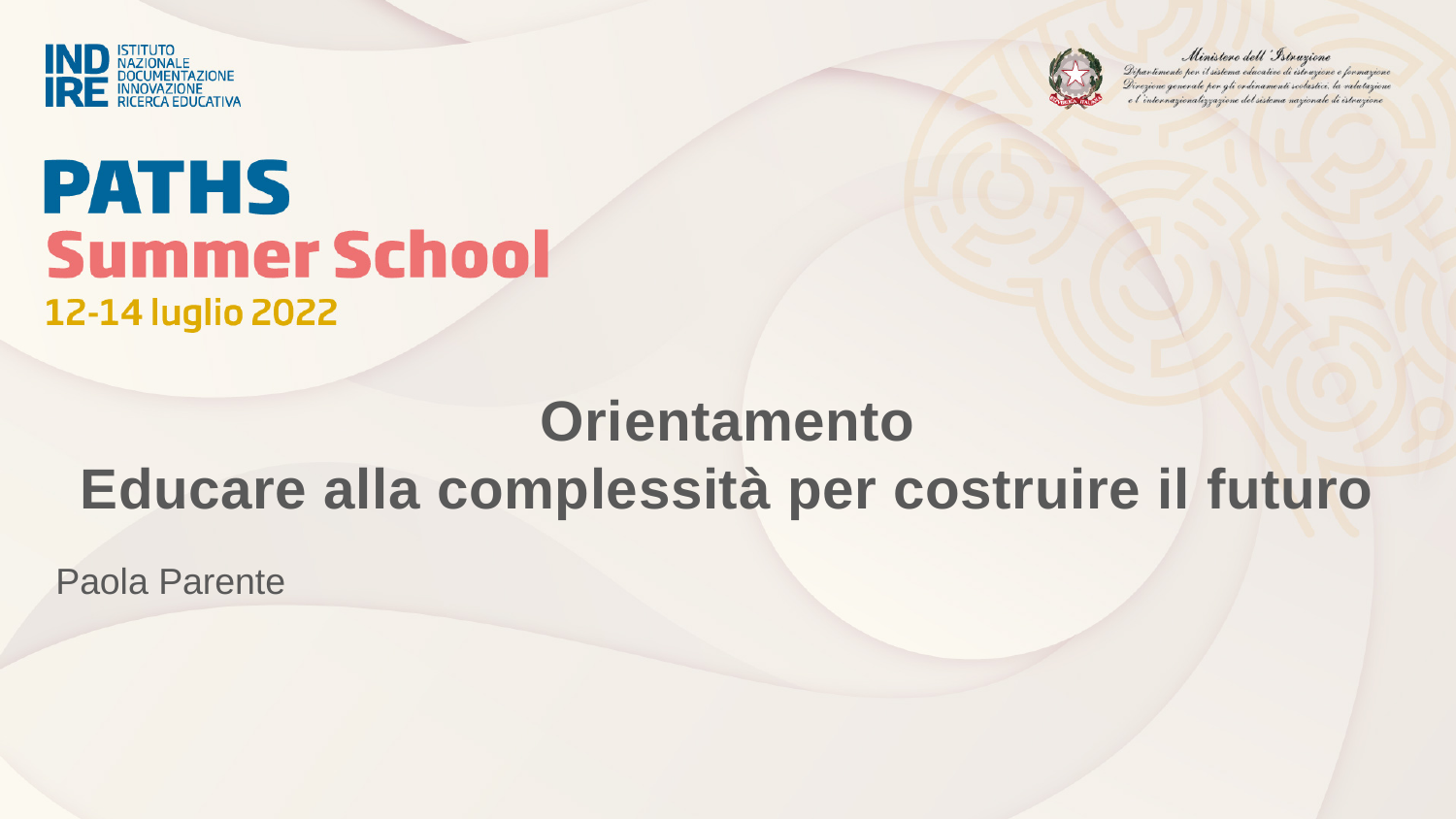

Orientamento
Educare alla complessità per costruire il futuro
Paola Parente